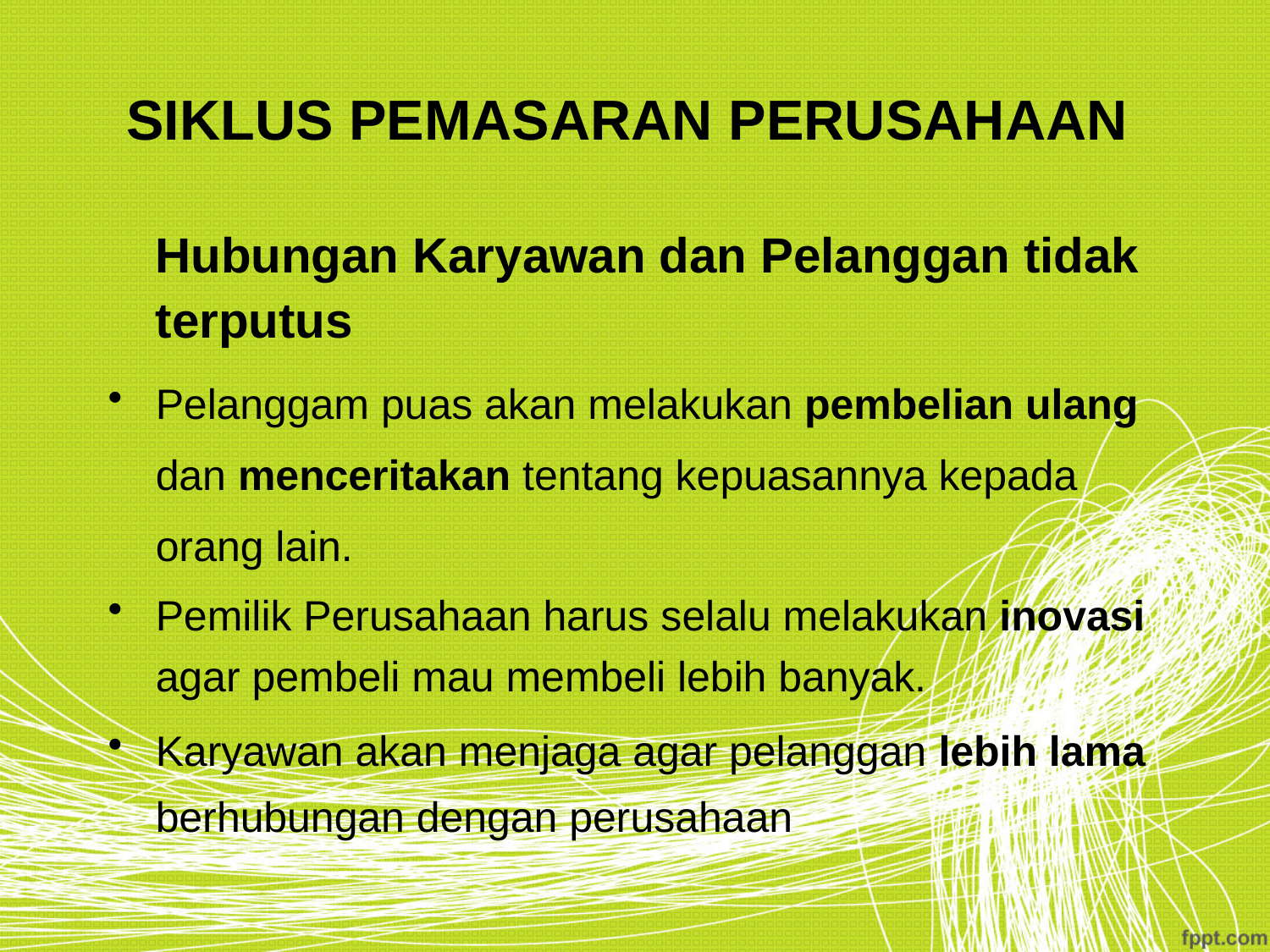

# SIKLUS PEMASARAN PERUSAHAAN
	Hubungan Karyawan dan Pelanggan tidak terputus
Pelanggam puas akan melakukan pembelian ulang dan menceritakan tentang kepuasannya kepada orang lain.
Pemilik Perusahaan harus selalu melakukan inovasi agar pembeli mau membeli lebih banyak.
Karyawan akan menjaga agar pelanggan lebih lama berhubungan dengan perusahaan